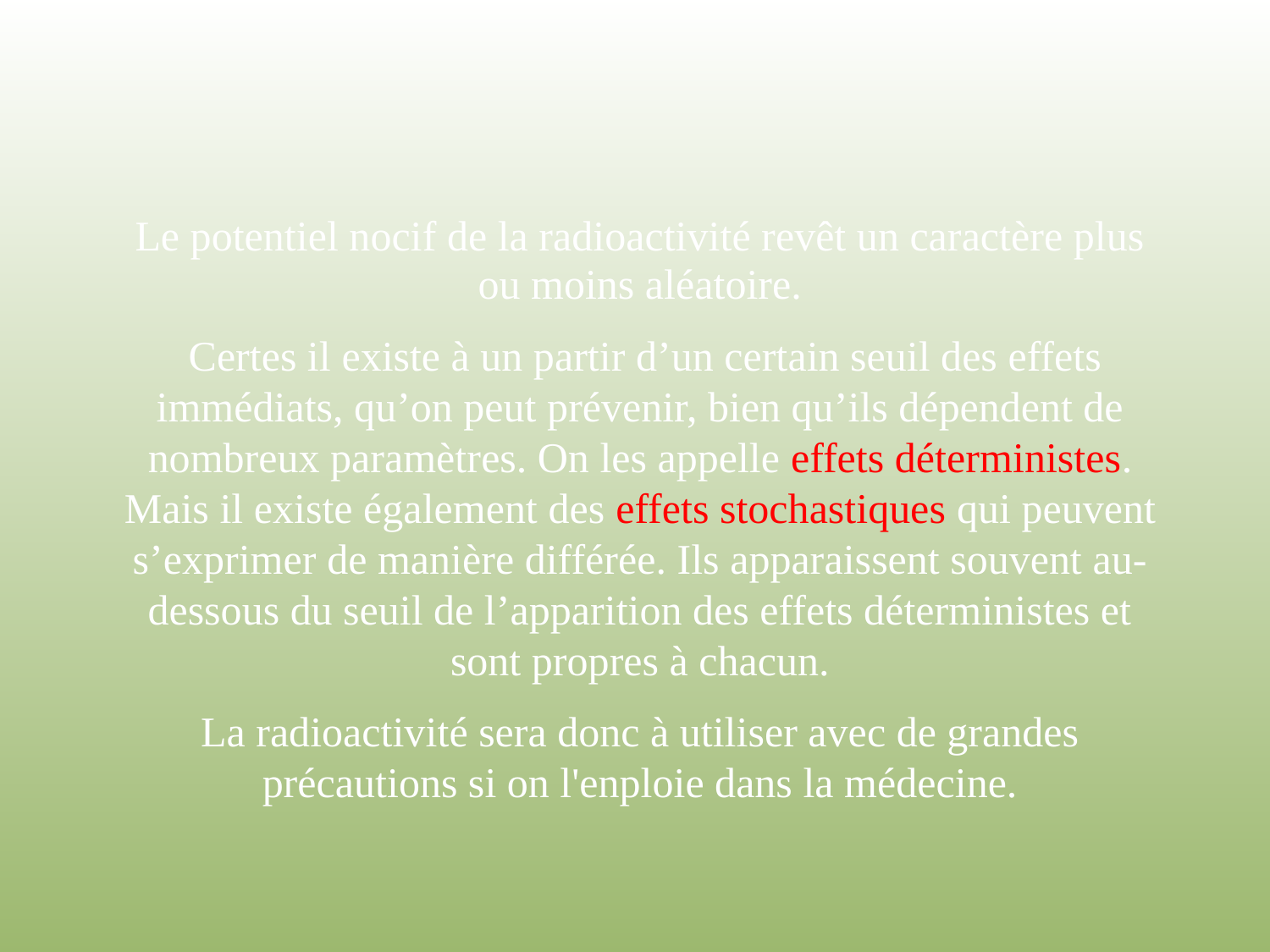

Le potentiel nocif de la radioactivité revêt un caractère plus ou moins aléatoire.
 Certes il existe à un partir d’un certain seuil des effets immédiats, qu’on peut prévenir, bien qu’ils dépendent de nombreux paramètres. On les appelle effets déterministes. Mais il existe également des effets stochastiques qui peuvent s’exprimer de manière différée. Ils apparaissent souvent au-dessous du seuil de l’apparition des effets déterministes et sont propres à chacun.
La radioactivité sera donc à utiliser avec de grandes précautions si on l'enploie dans la médecine.